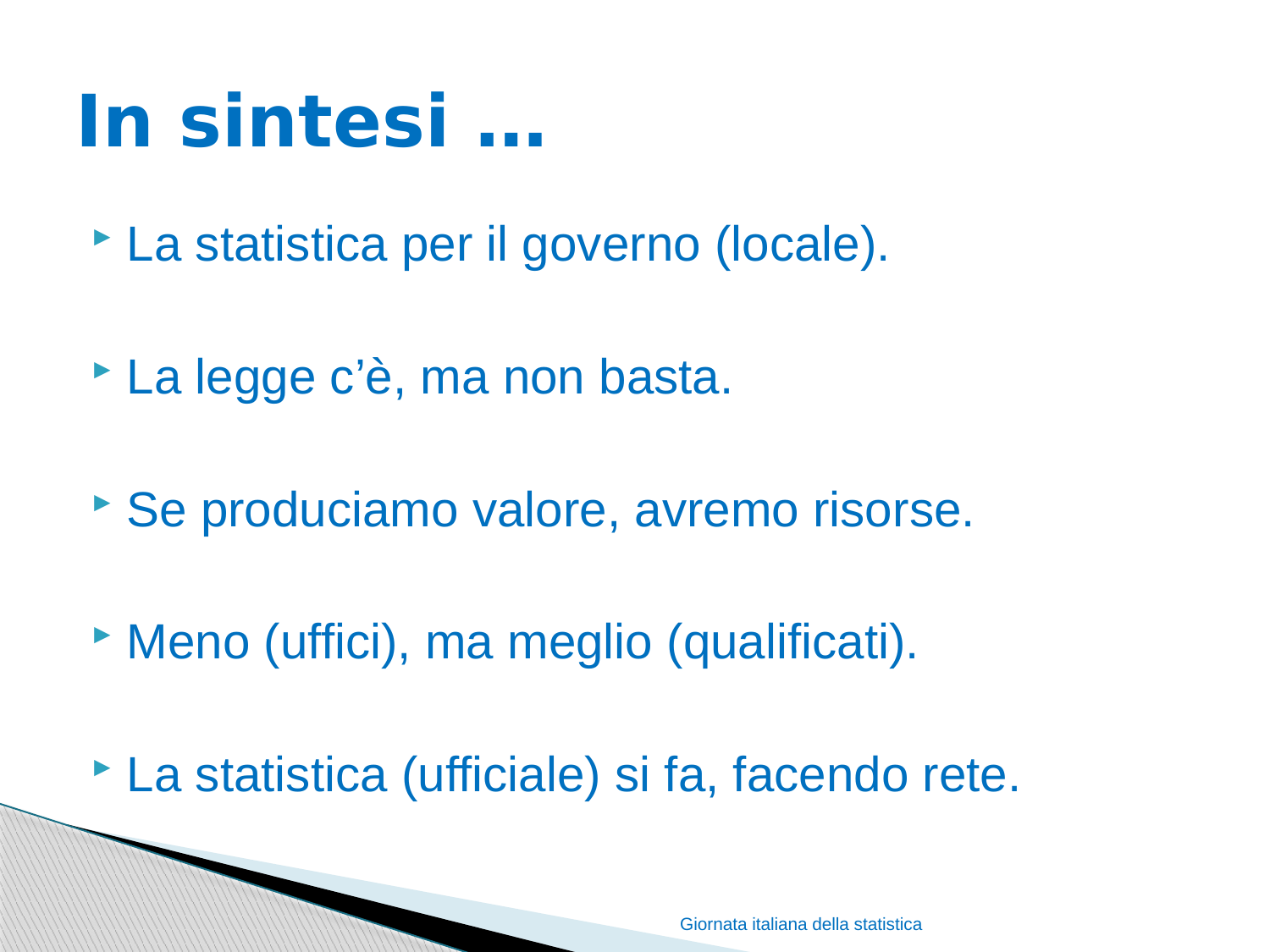

# In sintesi …
La statistica per il governo (locale).

La legge c’è, ma non basta.

Se produciamo valore, avremo risorse.

Meno (uffici), ma meglio (qualificati).

La statistica (ufficiale) si fa, facendo rete.

Giornata italiana della statistica